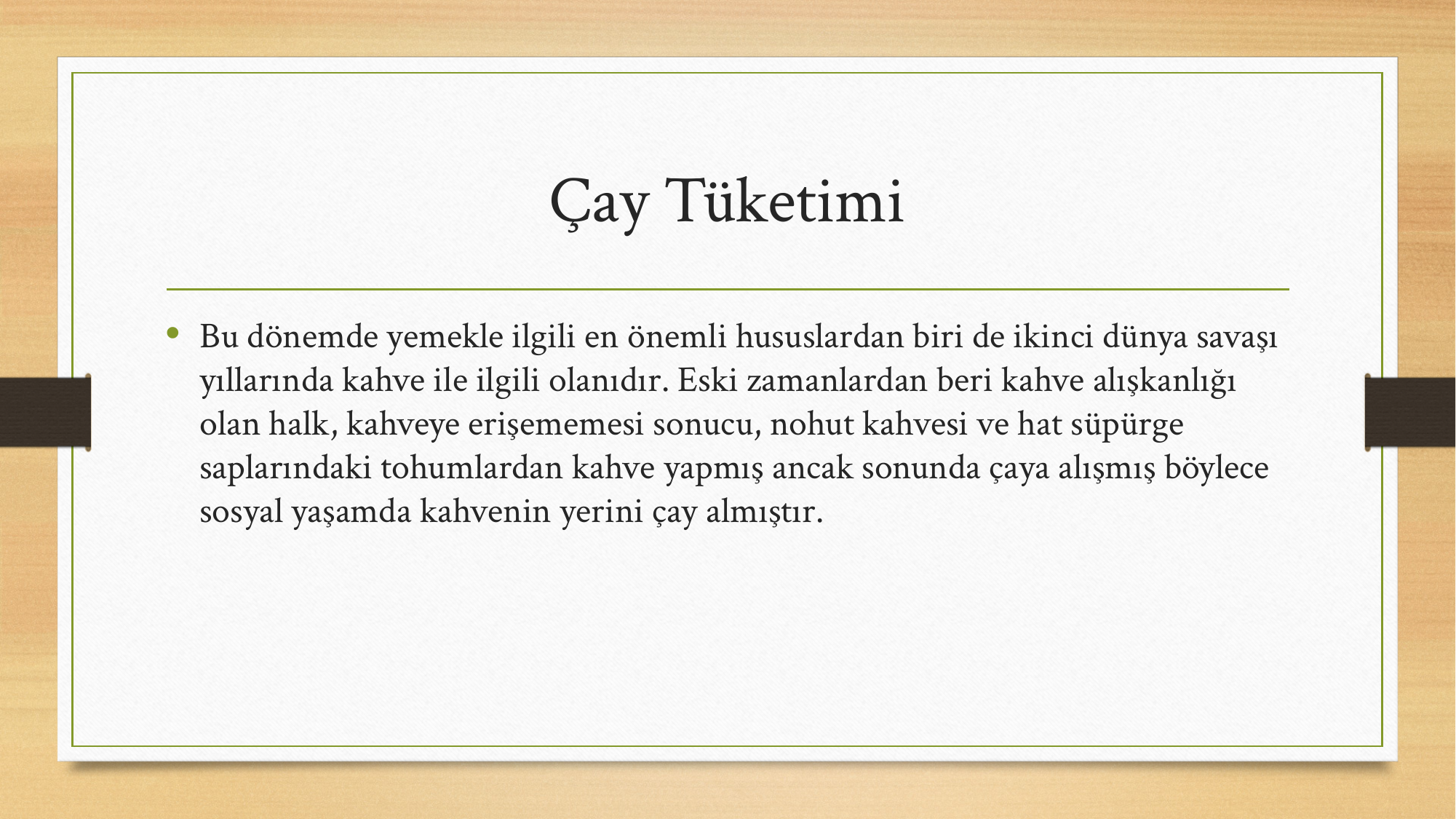

# Çay Tüketimi
Bu dönemde yemekle ilgili en önemli hususlardan biri de ikinci dünya savaşı yıllarında kahve ile ilgili olanıdır. Eski zamanlardan beri kahve alışkanlığı olan halk, kahveye erişememesi sonucu, nohut kahvesi ve hat süpürge saplarındaki tohumlardan kahve yapmış ancak sonunda çaya alışmış böylece sosyal yaşamda kahvenin yerini çay almıştır.